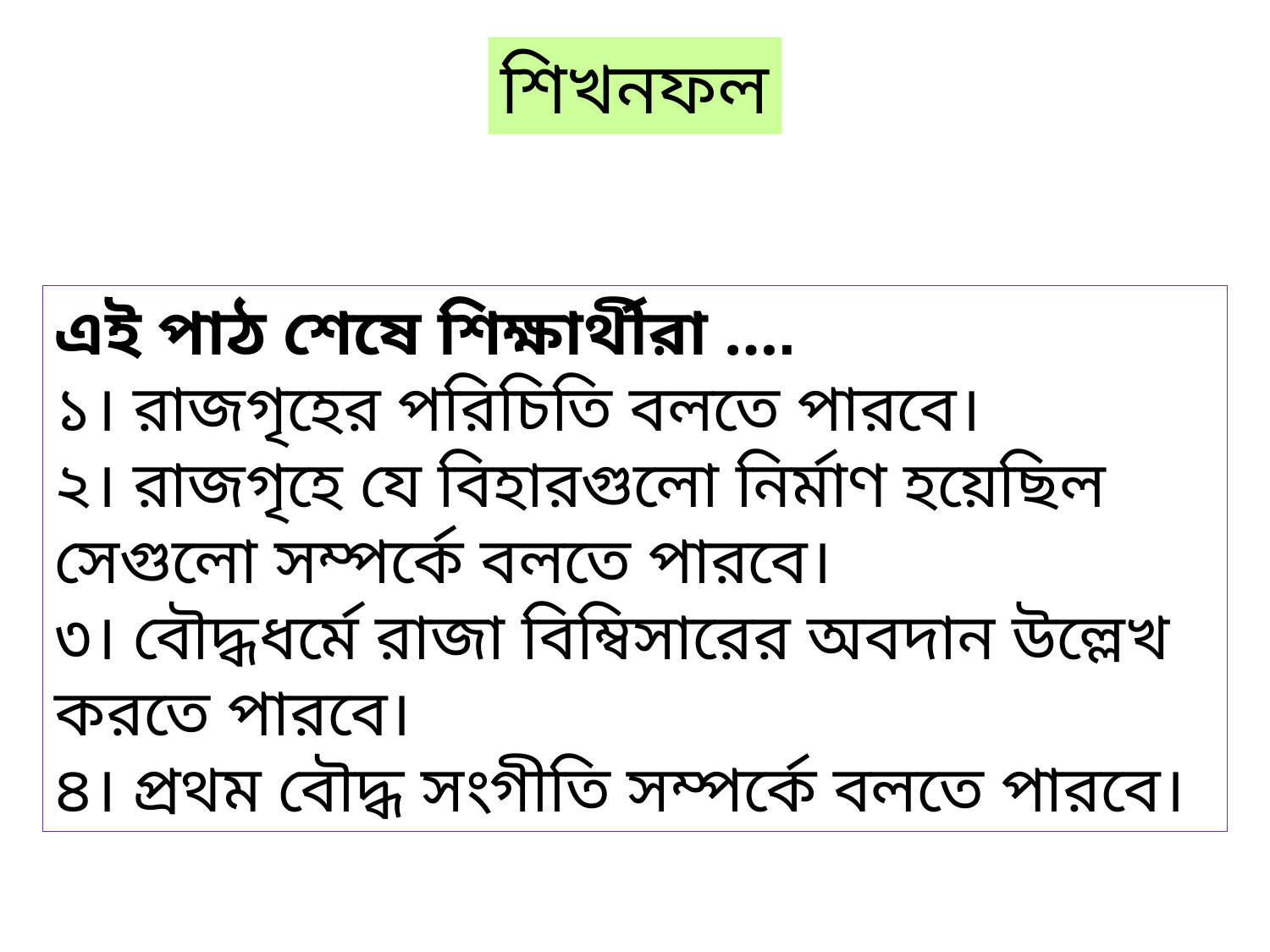

শিখনফল
এই পাঠ শেষে শিক্ষার্থীরা ….
১। রাজগৃহের পরিচিতি বলতে পারবে।
২। রাজগৃহে যে বিহারগুলো নির্মাণ হয়েছিল সেগুলো সম্পর্কে বলতে পারবে।
৩। বৌদ্ধধর্মে রাজা বিম্বিসারের অবদান উল্লেখ করতে পারবে।
৪। প্রথম বৌদ্ধ সংগীতি সম্পর্কে বলতে পারবে।